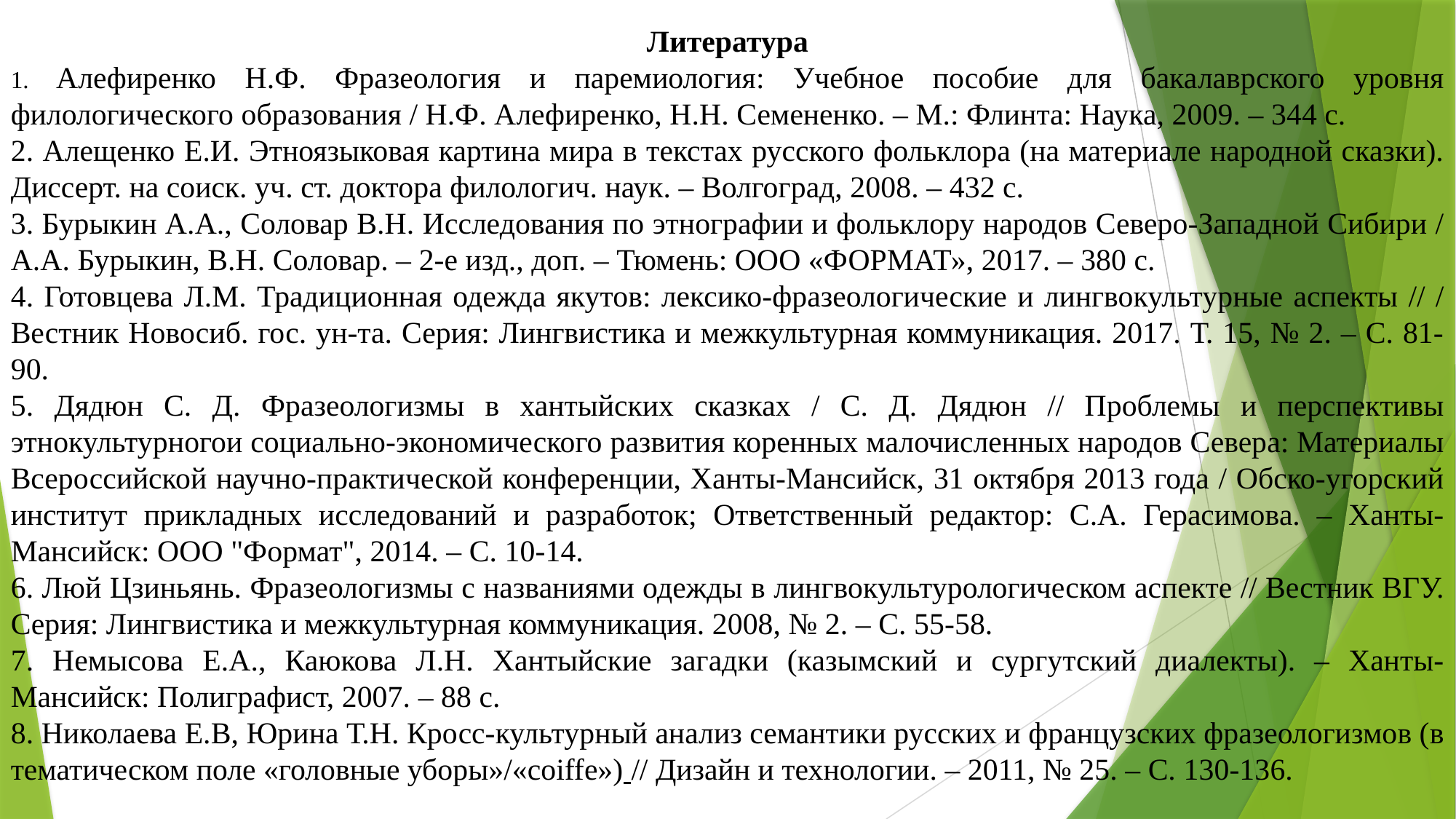

Литература
1. Алефиренко Н.Ф. Фразеология и паремиология: Учебное пособие для бакалаврского уровня филологического образования / Н.Ф. Алефиренко, Н.Н. Семененко. – М.: Флинта: Наука, 2009. – 344 с.
2. Алещенко Е.И. Этноязыковая картина мира в текстах русского фольклора (на материале народной сказки). Диссерт. на соиск. уч. ст. доктора филологич. наук. – Волгоград, 2008. – 432 с.
3. Бурыкин А.А., Соловар В.Н. Исследования по этнографии и фольклору народов Северо-Западной Сибири / А.А. Бурыкин, В.Н. Соловар. – 2-е изд., доп. – Тюмень: ООО «ФОРМАТ», 2017. – 380 с.
4. Готовцева Л.М. Традиционная одежда якутов: лексико-фразеологические и лингвокультурные аспекты // / Вестник Новосиб. гос. ун-та. Серия: Лингвистика и межкультурная коммуникация. 2017. Т. 15, № 2. – С. 81-90.
5. Дядюн С. Д. Фразеологизмы в хантыйских сказках / С. Д. Дядюн // Проблемы и перспективы этнокультурногои социально-экономического развития коренных малочисленных народов Севера: Материалы Всероссийской научно-практической конференции, Ханты-Мансийск, 31 октября 2013 года / Обско-угорский институт прикладных исследований и разработок; Ответственный редактор: С.А. Герасимова. – Ханты-Мансийск: ООО "Формат", 2014. – С. 10-14.
6. Люй Цзиньянь. Фразеологизмы с названиями одежды в лингвокультурологическом аспекте // Вестник ВГУ. Серия: Лингвистика и межкультурная коммуникация. 2008, № 2. – С. 55-58.
7. Немысова Е.А., Каюкова Л.Н. Хантыйские загадки (казымский и сургутский диалекты). – Ханты-Мансийск: Полиграфист, 2007. – 88 с.
8. Николаева Е.В, Юрина Т.Н. Кросс-культурный анализ семантики русских и французских фразеологизмов (в тематическом поле «головные уборы»/«coiffe») // Дизайн и технологии. – 2011, № 25. – С. 130-136.